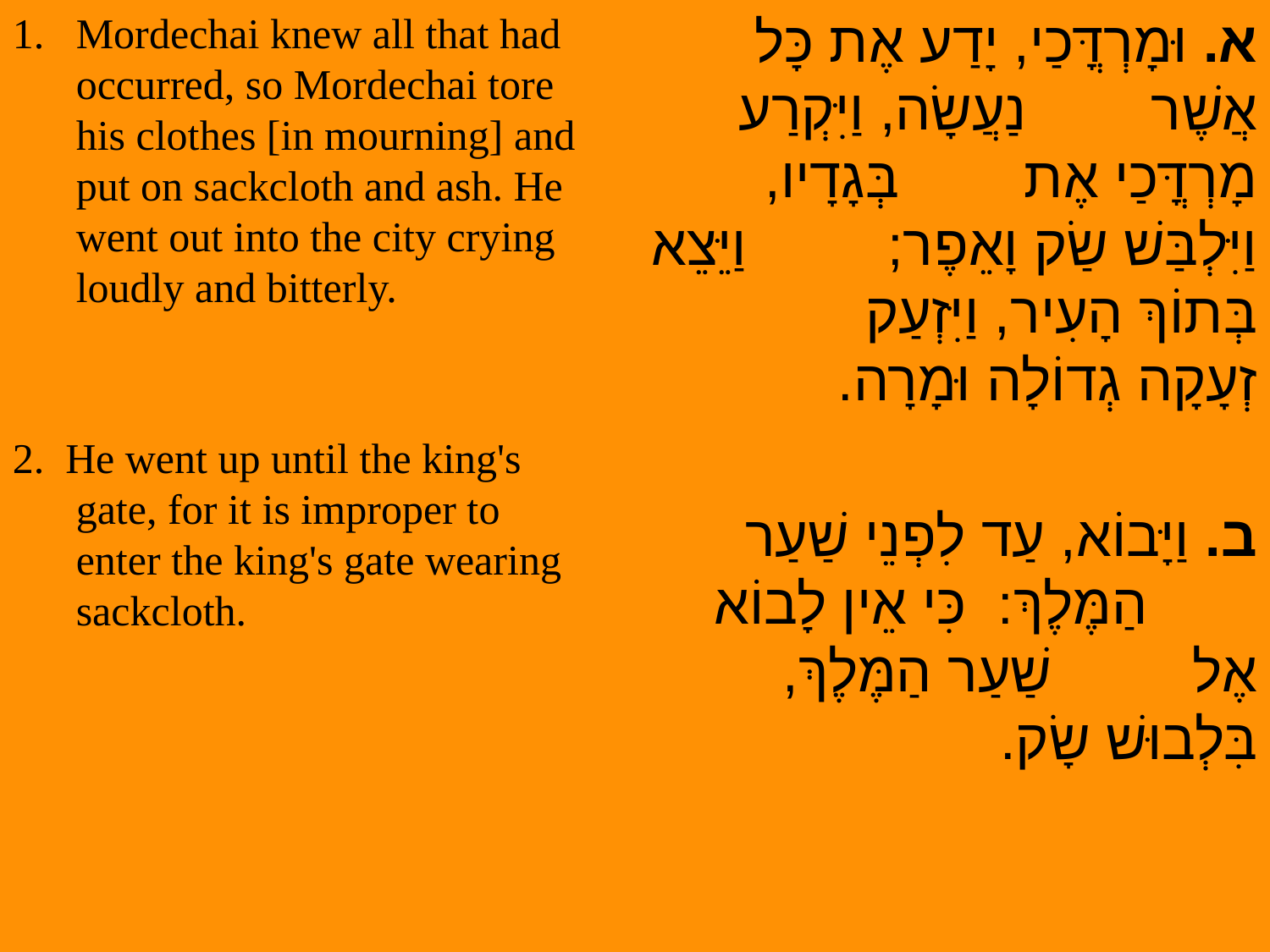

Mordechai knew all that had occurred, so Mordechai tore his clothes [in mourning] and put on sackcloth and ash. He went out into the city crying loudly and bitterly.

2.  He went up until the king's gate, for it is improper to enter the king's gate wearing sackcloth.

א. וּמָרְדֳּכַי, יָדַע אֶת כָּל אֲשֶׁר        נַעֲשָׂה, וַיִּקְרַע מָרְדֳּכַי אֶת        בְּגָדָיו, וַיִּלְבַּשׁ שַׂק וָאֵפֶר;         וַיֵּצֵא בְּתוֹךְ הָעִיר, וַיִּזְעַק         זְעָקָה גְדוֹלָה וּמָרָה.

ב. וַיָּבוֹא, עַד לִפְנֵי שַׁעַר              הַמֶּלֶךְ:  כִּי אֵין לָבוֹא אֶל         שַׁעַר הַמֶּלֶךְ, בִּלְבוּשׁ שָׂק.